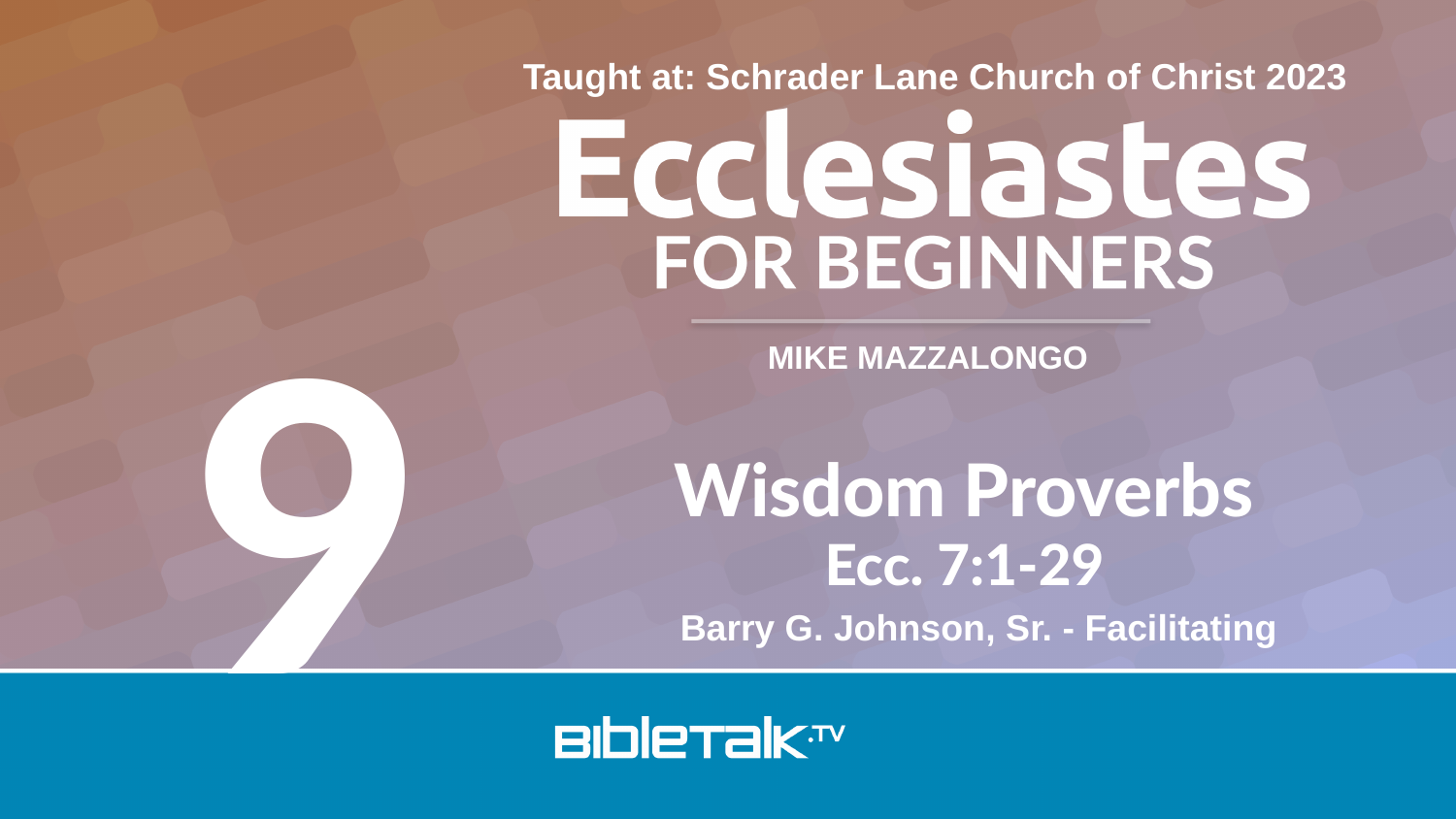

Taught at: Schrader Lane Church of Christ 2023
9
Wisdom Proverbs
Ecc. 7:1-29
Barry G. Johnson, Sr. - Facilitating